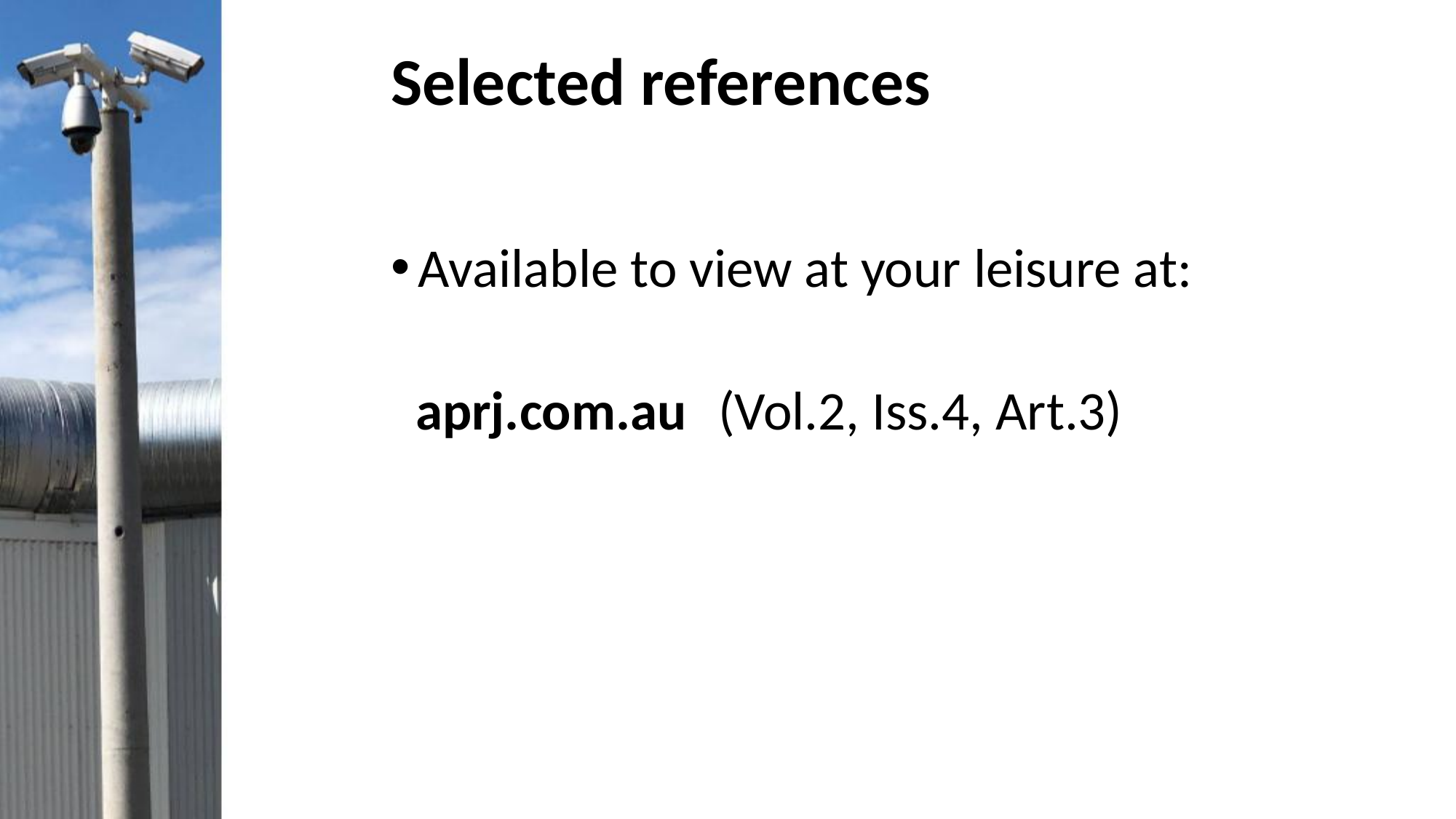

# Selected references
Available to view at your leisure at:

  aprj.com.au	(Vol.2, Iss.4, Art.3)